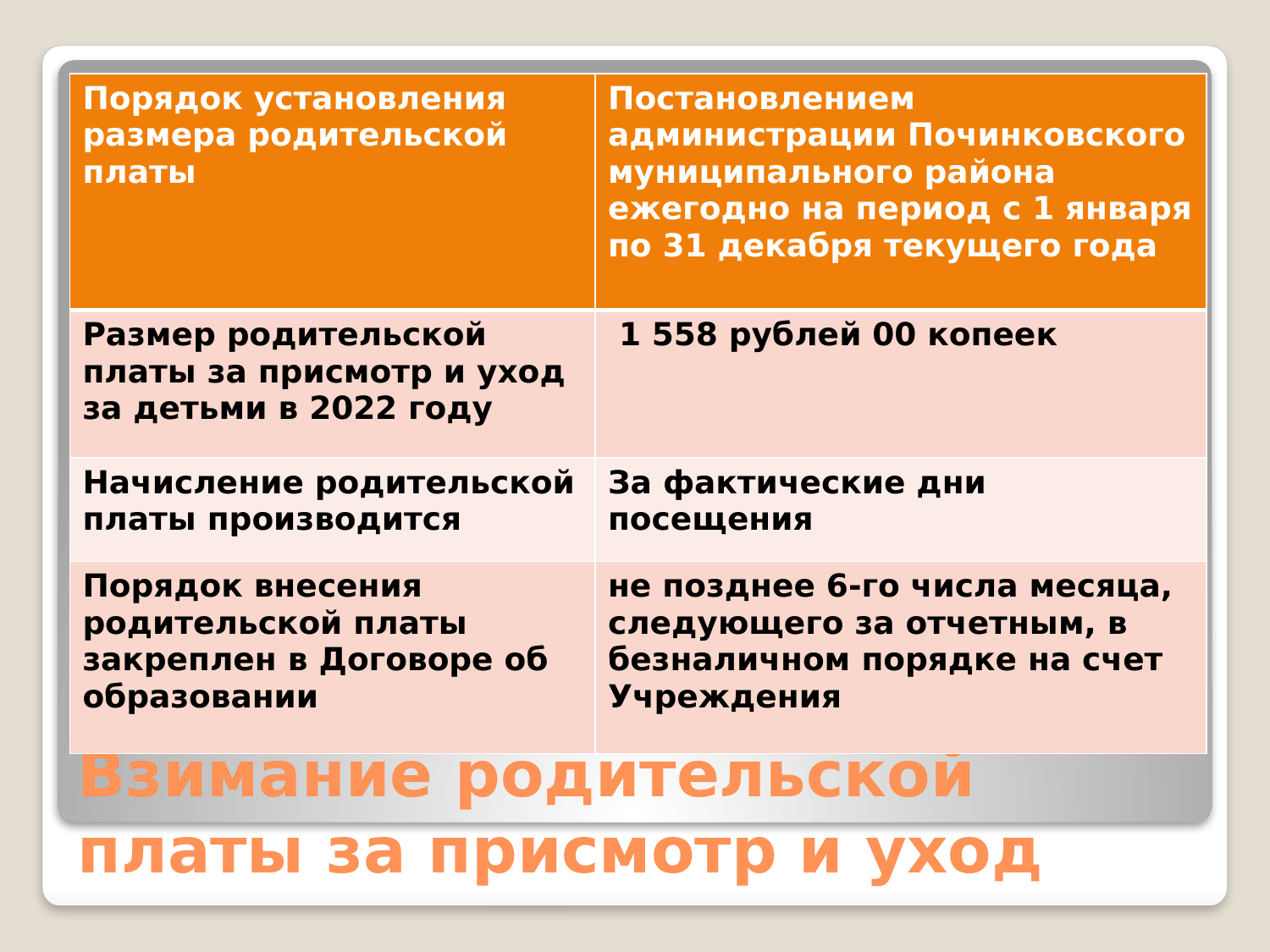

| Порядок установления размера родительской платы | Постановлением администрации Починковского муниципального района ежегодно на период с 1 января по 31 декабря текущего года |
| --- | --- |
| Размер родительской платы за присмотр и уход за детьми в 2022 году | 1 558 рублей 00 копеек |
| Начисление родительской платы производится | За фактические дни посещения |
| Порядок внесения родительской платы закреплен в Договоре об образовании | не позднее 6-го числа месяца, следующего за отчетным, в безналичном порядке на счет Учреждения |
# Взимание родительской платы за присмотр и уход